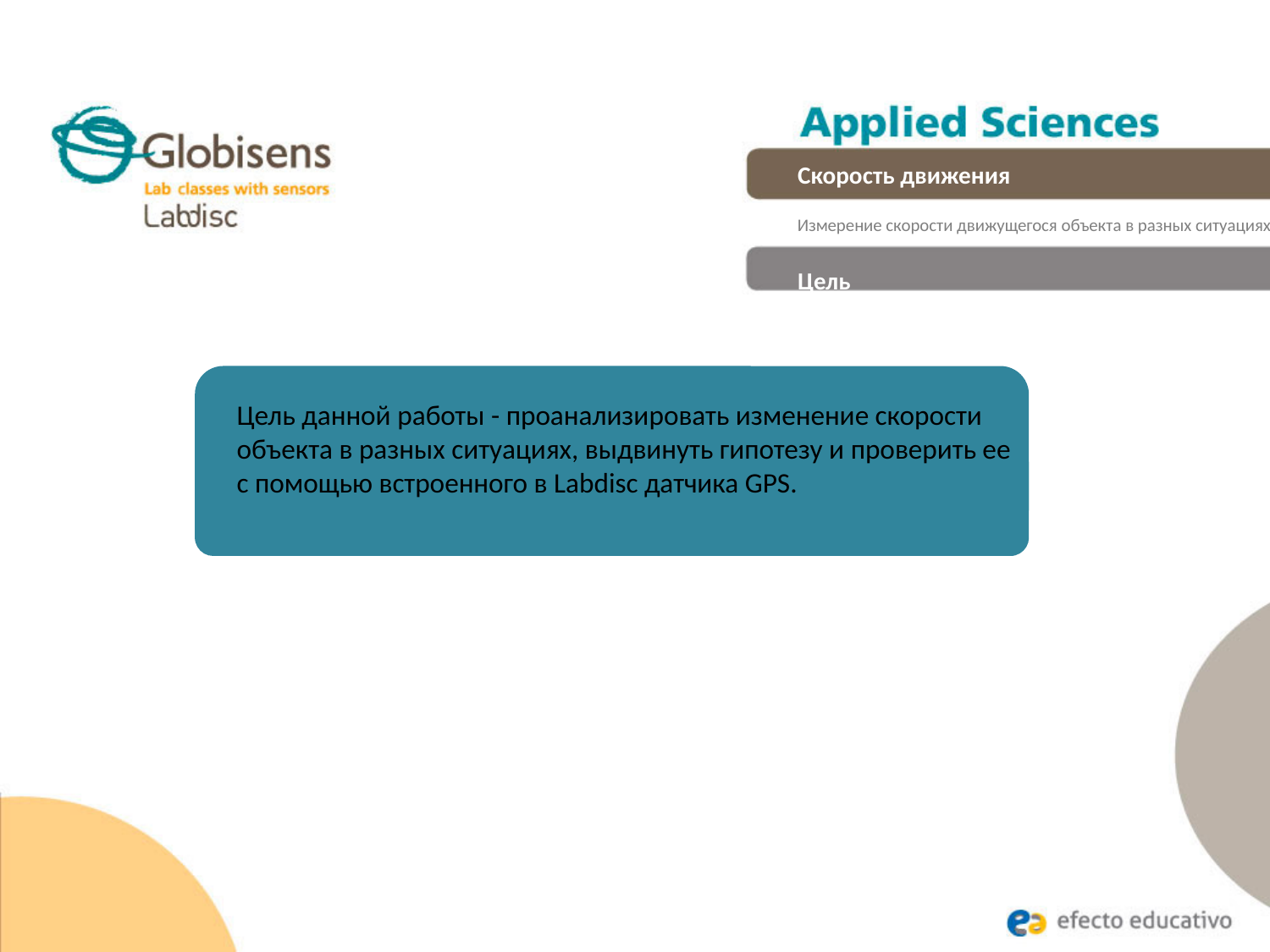

Скорость движения
Измерение скорости движущегося объекта в разных ситуациях
Цель

Цель данной работы - проанализировать изменение скорости объекта в разных ситуациях, выдвинуть гипотезу и проверить ее с помощью встроенного в Labdisc датчика GPS.